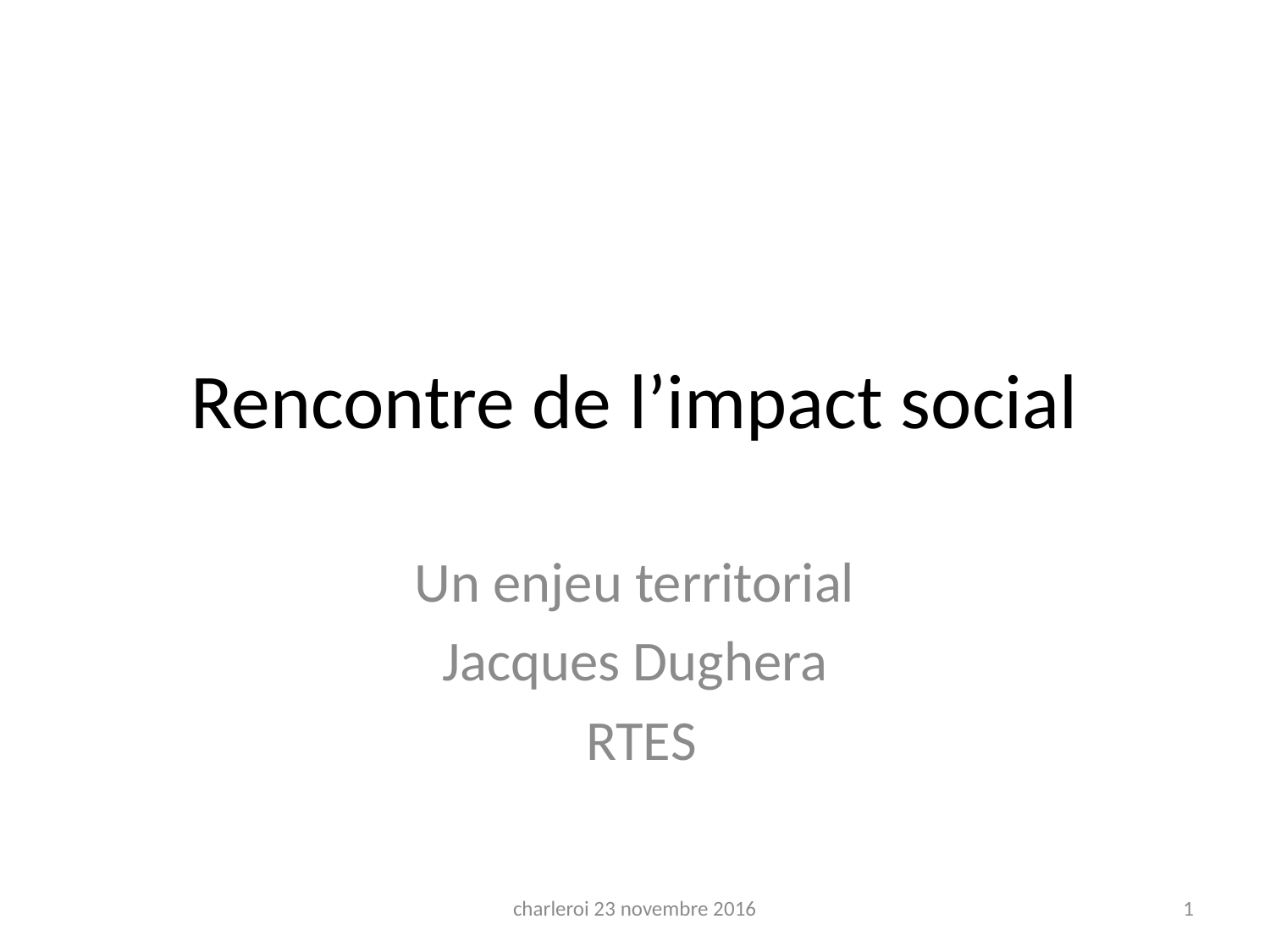

# Rencontre de l’impact social
Un enjeu territorial
Jacques Dughera
 RTES
charleroi 23 novembre 2016
1